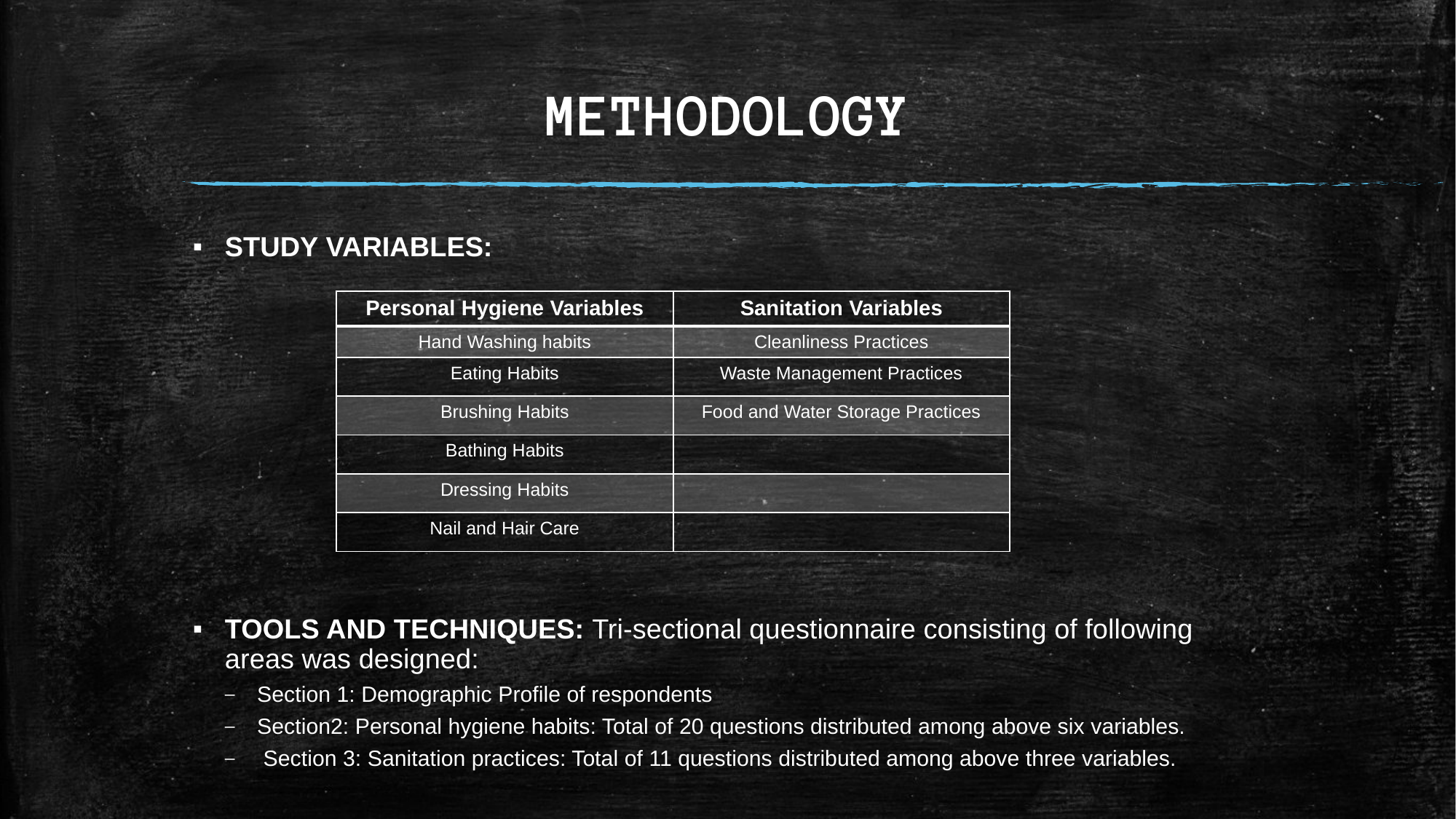

# METHODOLOGY
STUDY VARIABLES:

TOOLS AND TECHNIQUES: Tri-sectional questionnaire consisting of following areas was designed:
Section 1: Demographic Profile of respondents
Section2: Personal hygiene habits: Total of 20 questions distributed among above six variables.
 Section 3: Sanitation practices: Total of 11 questions distributed among above three variables.

| Personal Hygiene Variables | Sanitation Variables |
| --- | --- |
| Hand Washing habits | Cleanliness Practices |
| Eating Habits | Waste Management Practices |
| Brushing Habits | Food and Water Storage Practices |
| Bathing Habits |  |
| Dressing Habits |  |
| Nail and Hair Care |  |